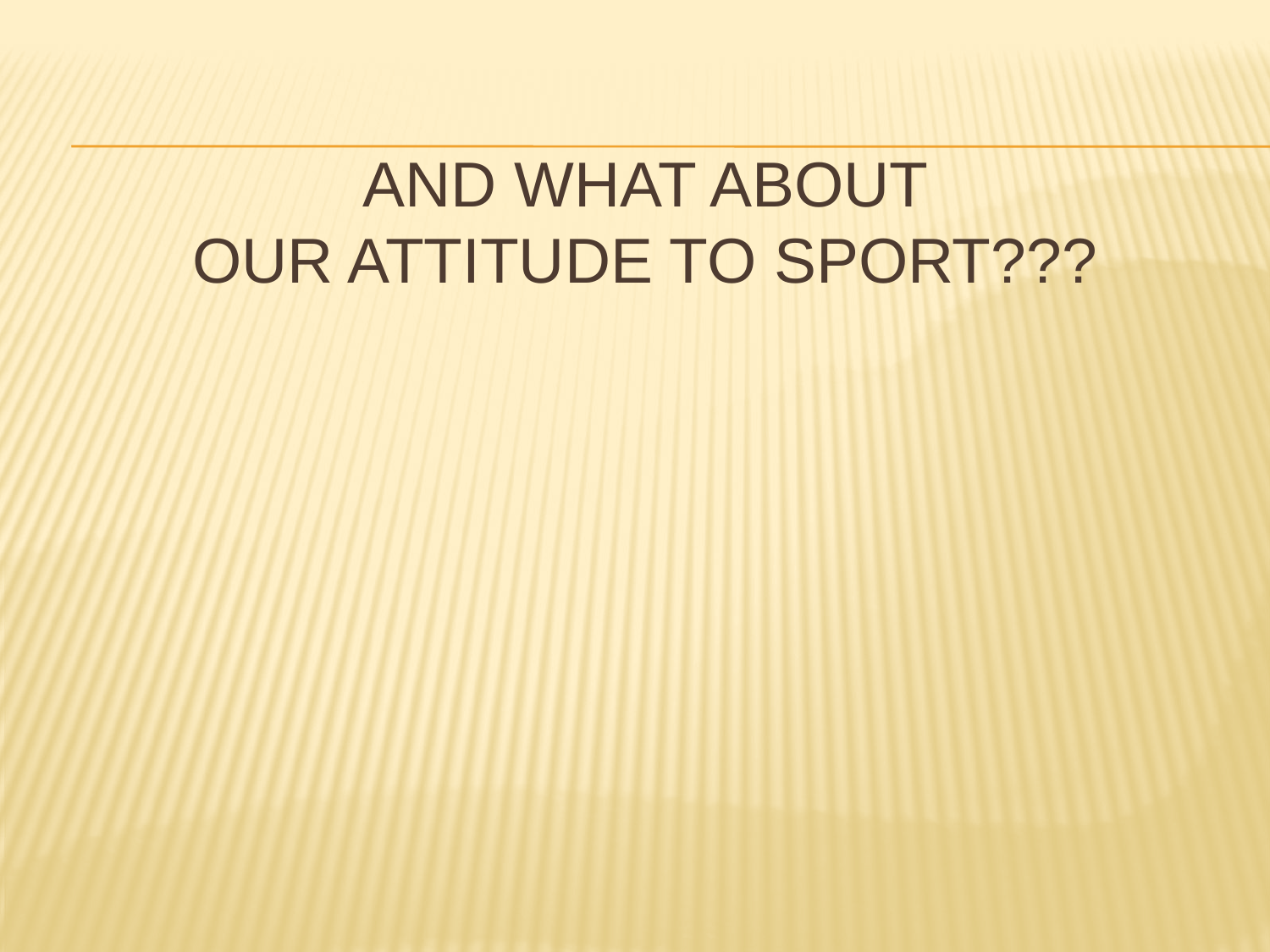

# AND what about OUR ATTITUDE TO SPORT???